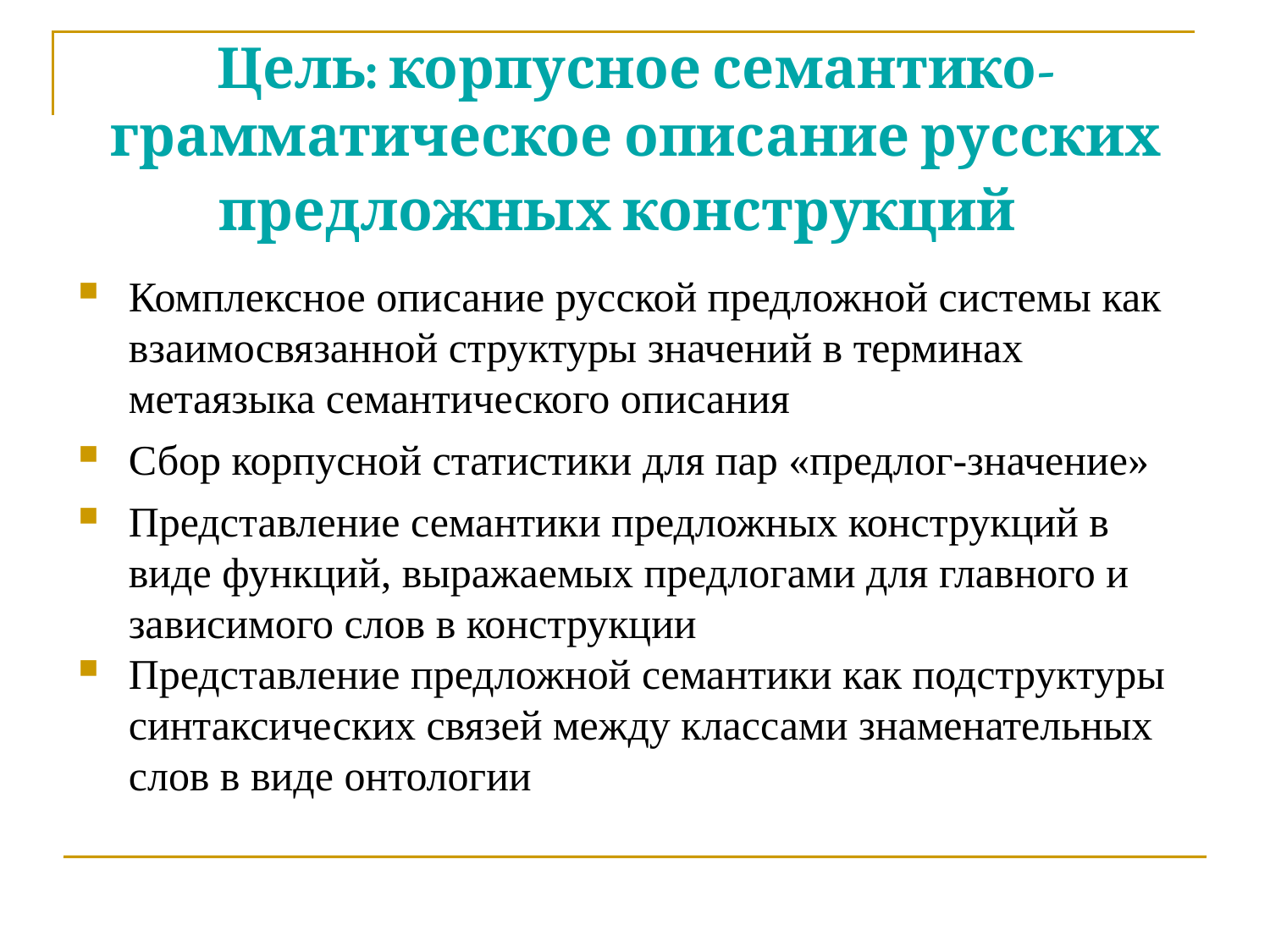

Цель: корпусное семантико-грамматическое описание русских предложных конструкций

Комплексное описание русской предложной системы как взаимосвязанной структуры значений в терминах метаязыка семантического описания
Сбор корпусной статистики для пар «предлог-значение»
Представление семантики предложных конструкций в виде функций, выражаемых предлогами для главного и зависимого слов в конструкции
Представление предложной семантики как подструктуры синтаксических связей между классами знаменательных слов в виде онтологии